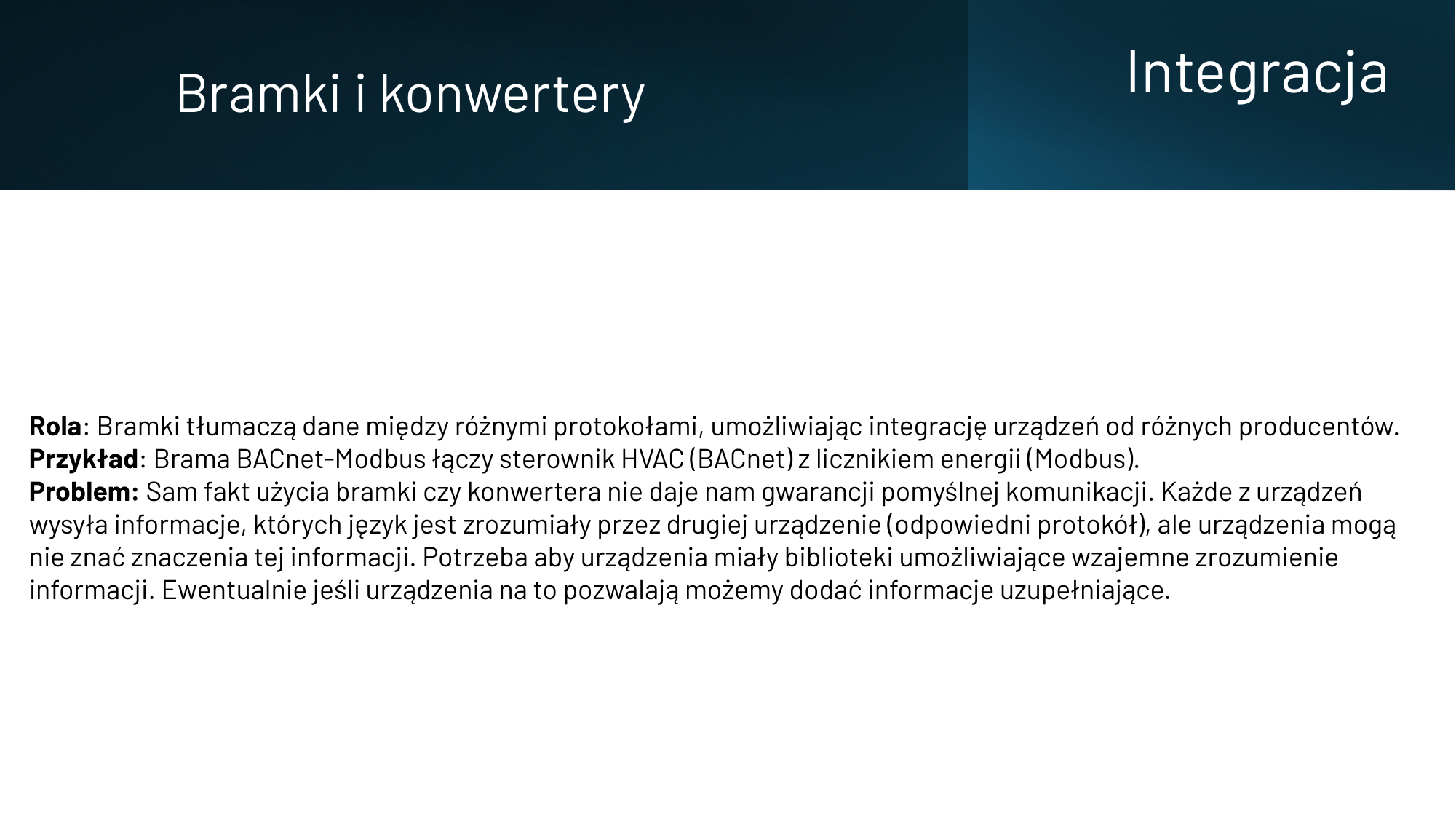

Bramki i konwertery
Integracja
Rola: Bramki tłumaczą dane między różnymi protokołami, umożliwiając integrację urządzeń od różnych producentów.
Przykład: Brama BACnet-Modbus łączy sterownik HVAC (BACnet) z licznikiem energii (Modbus).
Problem: Sam fakt użycia bramki czy konwertera nie daje nam gwarancji pomyślnej komunikacji. Każde z urządzeń wysyła informacje, których język jest zrozumiały przez drugiej urządzenie (odpowiedni protokół), ale urządzenia mogą nie znać znaczenia tej informacji. Potrzeba aby urządzenia miały biblioteki umożliwiające wzajemne zrozumienie informacji. Ewentualnie jeśli urządzenia na to pozwalają możemy dodać informacje uzupełniające.